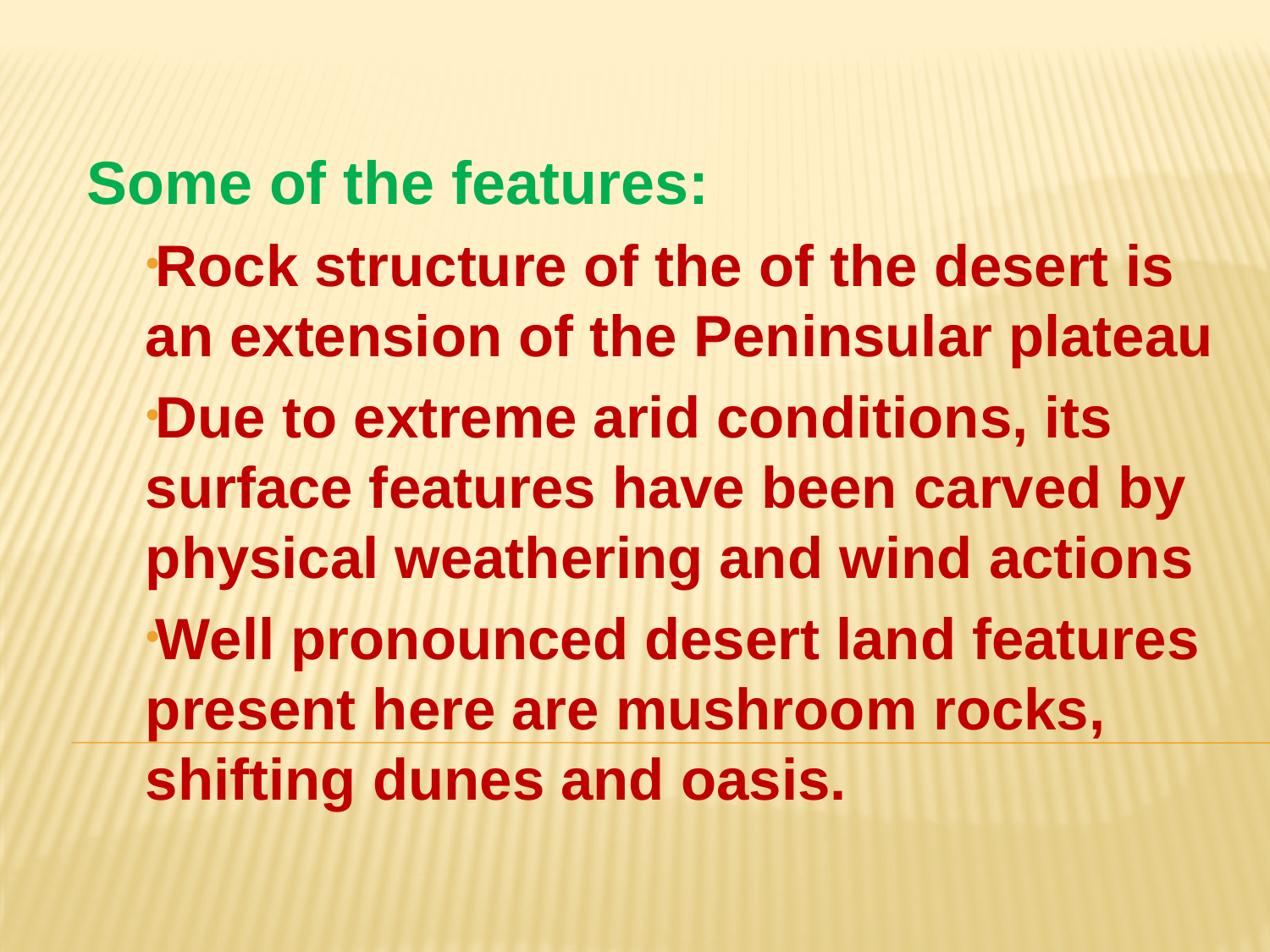

Some of the features:
Rock structure of the of the desert is an extension of the Peninsular plateau
Due to extreme arid conditions, its surface features have been carved by physical weathering and wind actions
Well pronounced desert land features present here are mushroom rocks, shifting dunes and oasis.